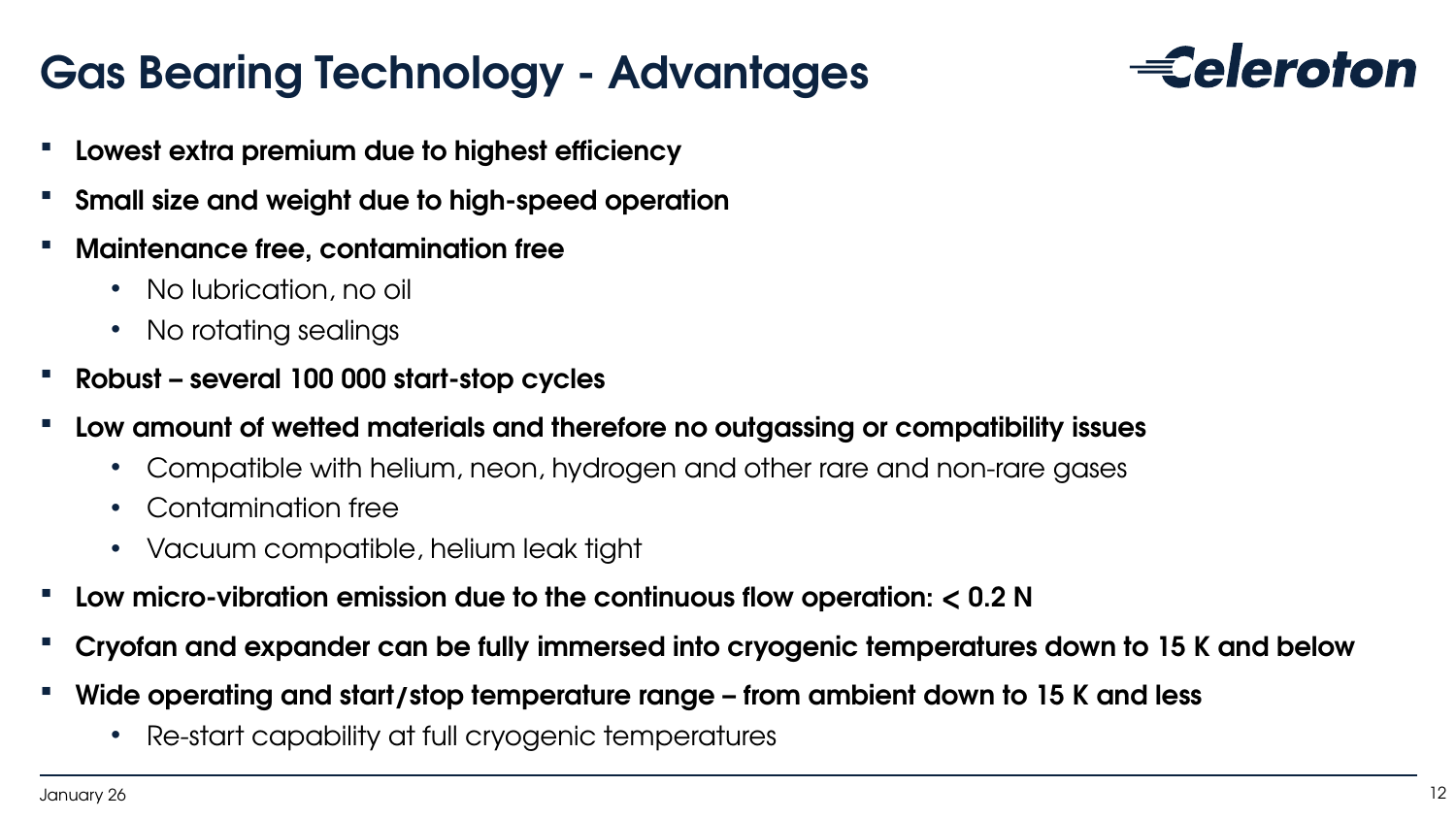

# Gas Bearing Technology - Advantages
Lowest extra premium due to highest efficiency
Small size and weight due to high-speed operation
Maintenance free, contamination free
No lubrication, no oil
No rotating sealings
Robust – several 100 000 start-stop cycles
Low amount of wetted materials and therefore no outgassing or compatibility issues
Compatible with helium, neon, hydrogen and other rare and non-rare gases
Contamination free
Vacuum compatible, helium leak tight
Low micro-vibration emission due to the continuous flow operation: < 0.2 N
Cryofan and expander can be fully immersed into cryogenic temperatures down to 15 K and below
Wide operating and start/stop temperature range – from ambient down to 15 K and less
Re-start capability at full cryogenic temperatures